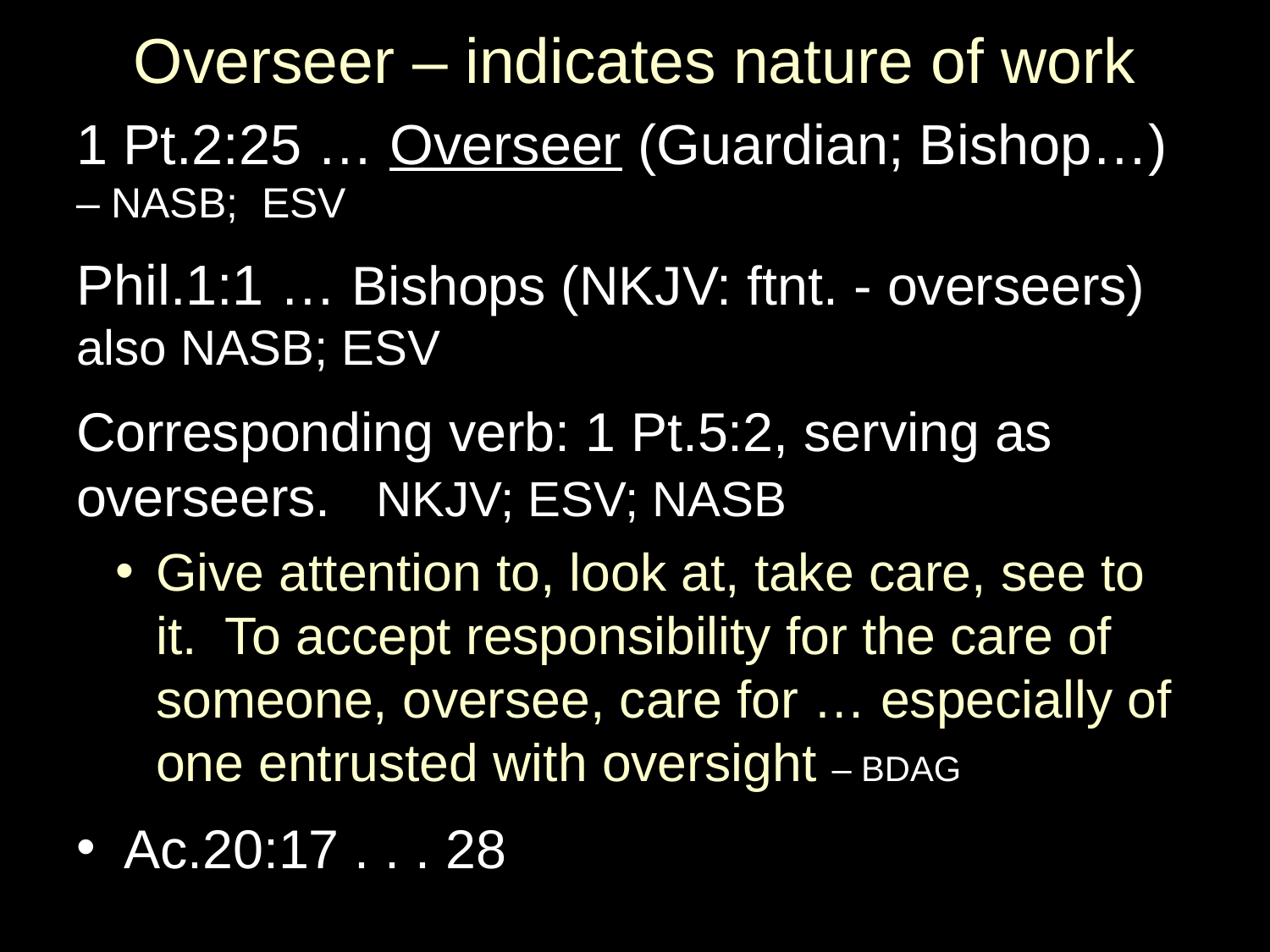

# Overseer – indicates nature of work
1 Pt.2:25 … Overseer (Guardian; Bishop…) – NASB;  ESV ἐπίσκοπον
Phil.1:1 … Bishops (NKJV: ftnt. - overseers) also NASB; ESV
Corresponding verb: 1 Pt.5:2, serving as overseers.   NKJV; ESV; NASB
Give attention to, look at, take care, see to it.  To accept responsibility for the care of someone, oversee, care for … especially of one entrusted with oversight – BDAG
Ac.20:17 . . . 28